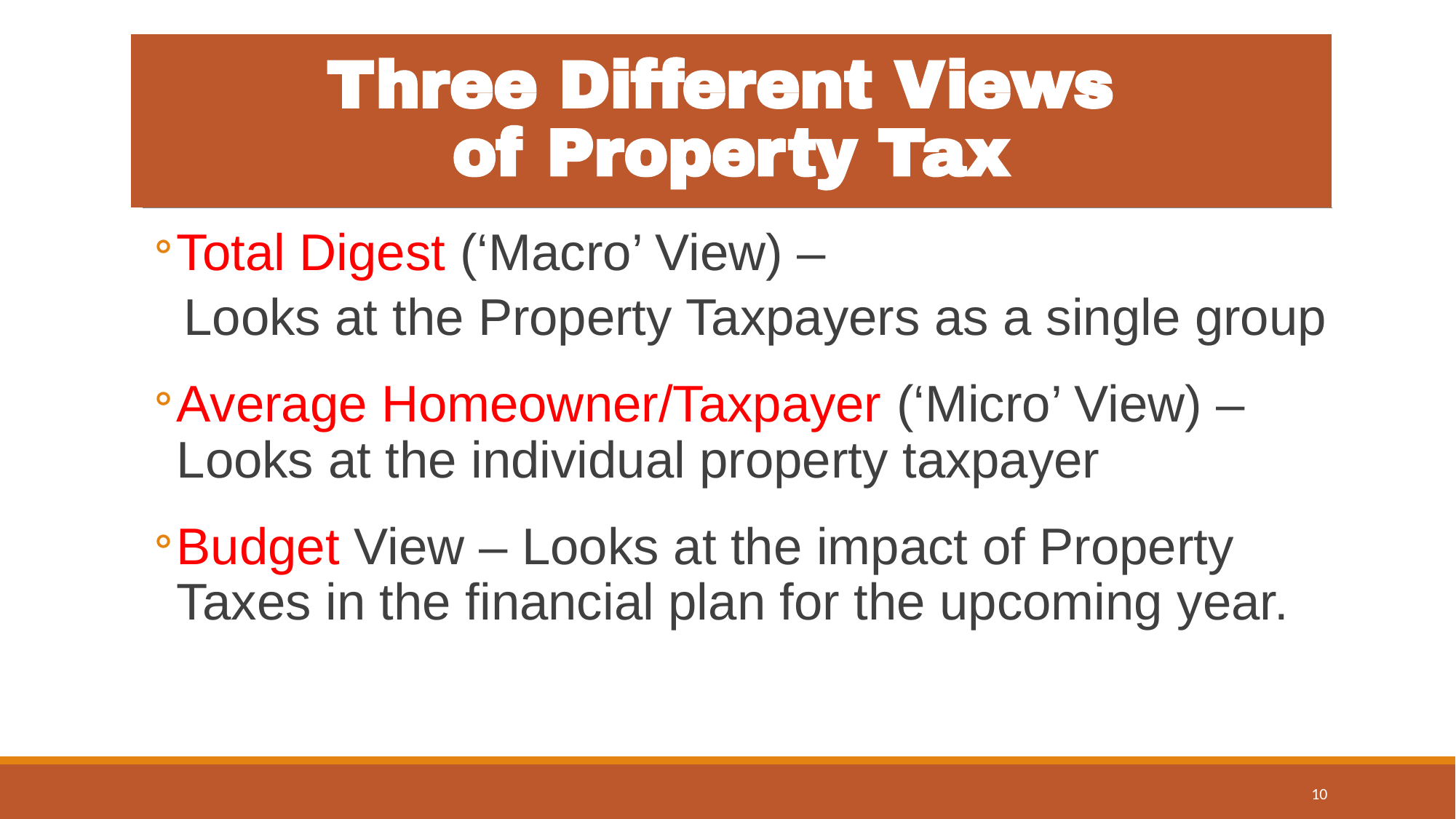

# Three Different Views of Property Tax
Total Digest (‘Macro’ View) –
  Looks at the Property Taxpayers as a single group

Average Homeowner/Taxpayer (‘Micro’ View) – Looks at the individual property taxpayer

Budget View – Looks at the impact of Property Taxes in the financial plan for the upcoming year.

10